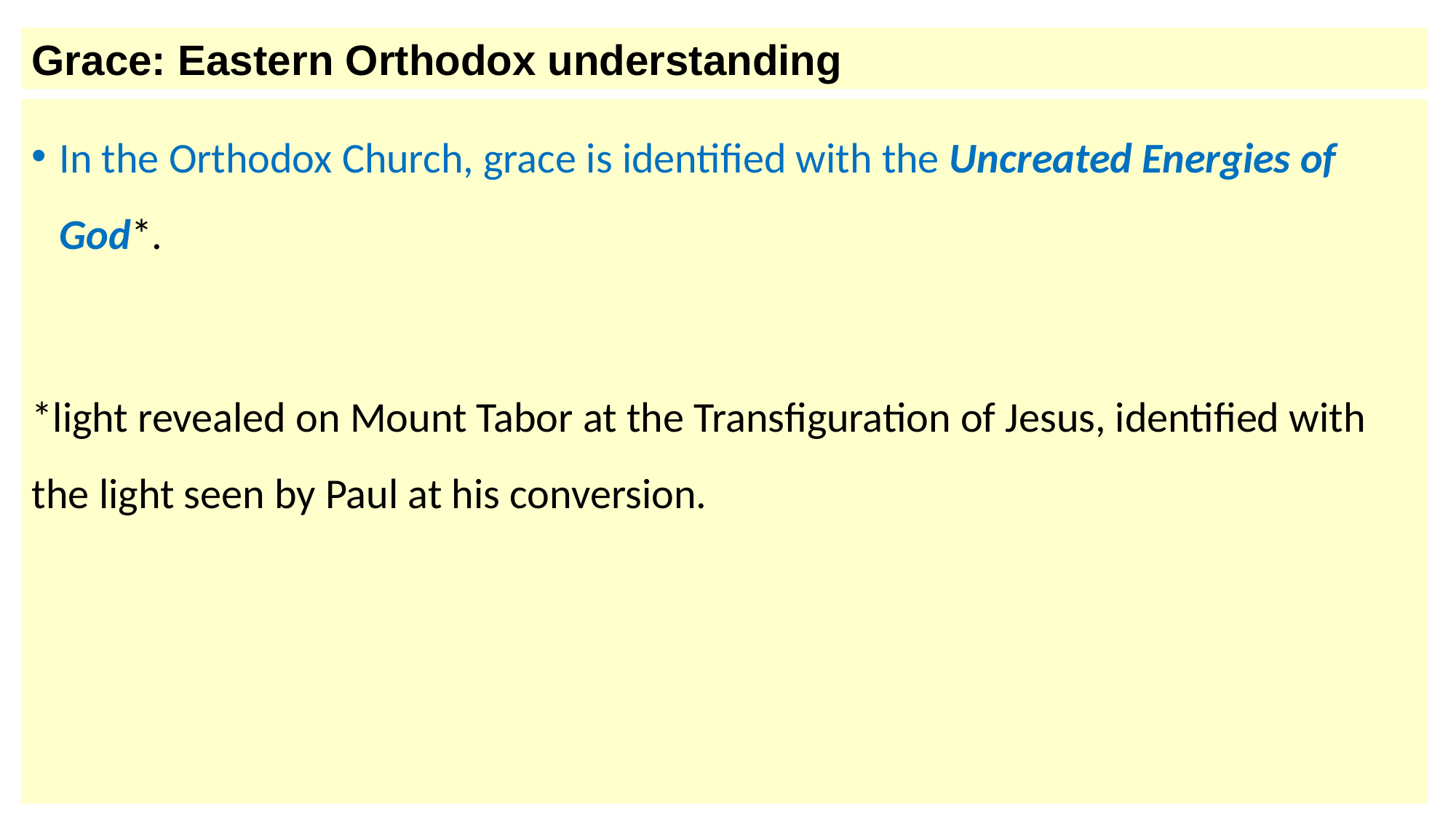

Grace: Eastern Orthodox understanding
In the Orthodox Church, grace is identified with the Uncreated Energies of God*.

*light revealed on Mount Tabor at the Transfiguration of Jesus, identified with the light seen by Paul at his conversion.